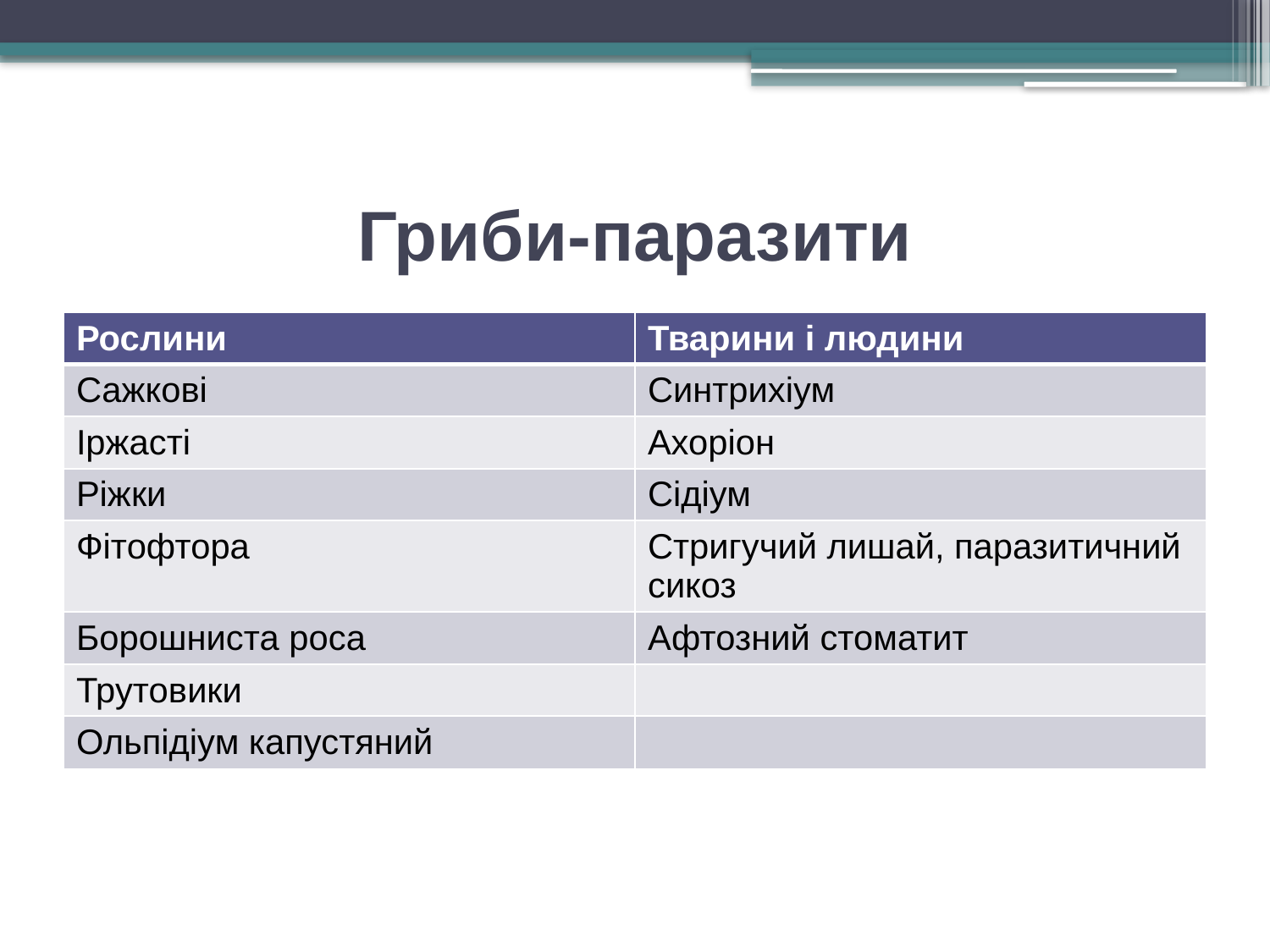

# Гриби-паразити
| Рослини | Тварини і людини |
| --- | --- |
| Сажкові | Синтрихіум |
| Іржасті | Ахоріон |
| Ріжки | Сідіум |
| Фітофтора | Стригучий лишай, паразитичний сикоз |
| Борошниста роса | Афтозний стоматит |
| Трутовики |  |
| Ольпідіум капустяний |  |